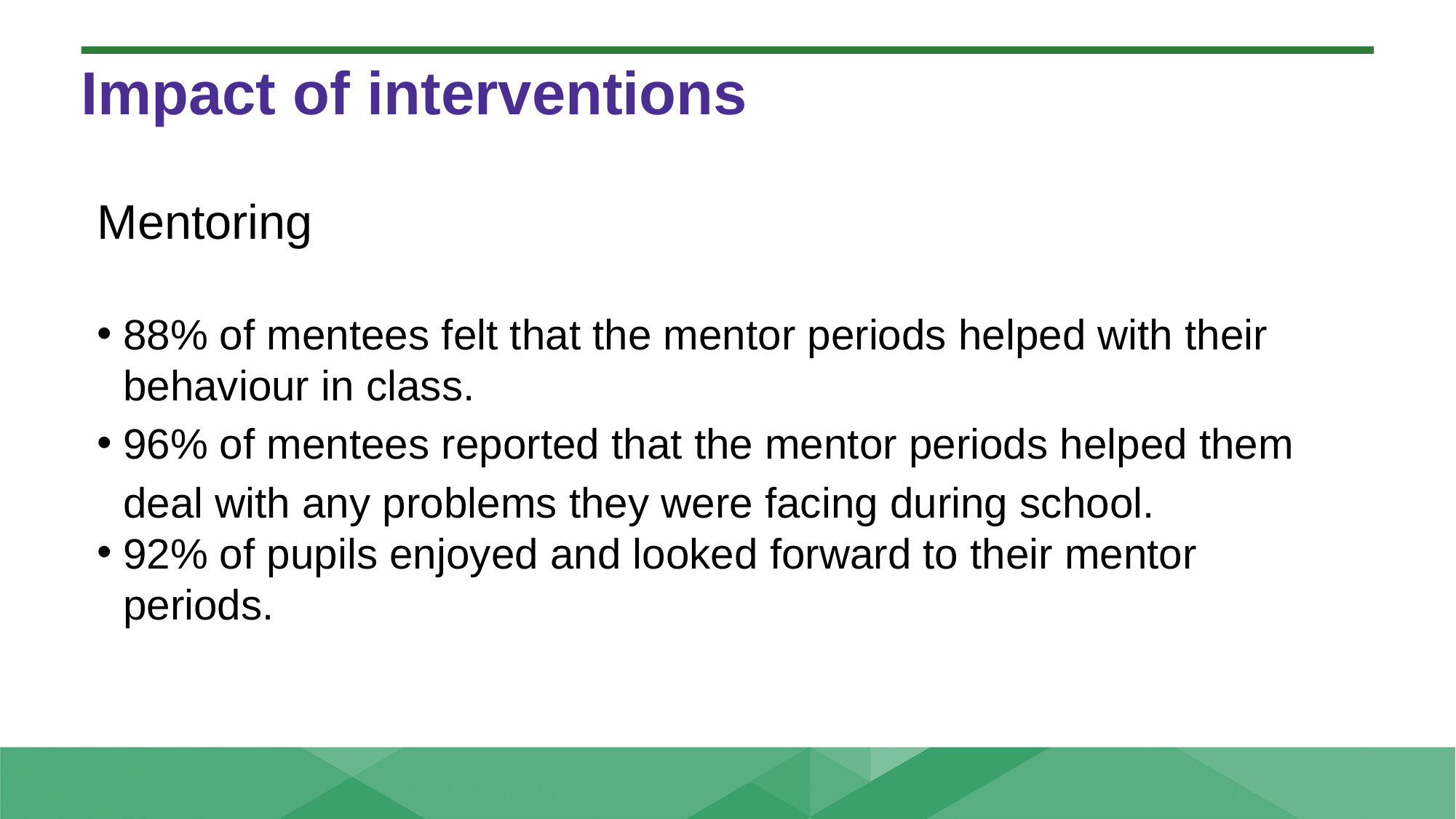

Impact of interventions
Mentoring

88% of mentees felt that the mentor periods helped with their behaviour in class.
96% of mentees reported that the mentor periods helped them deal with any problems they were facing during school.
92% of pupils enjoyed and looked forward to their mentor periods.